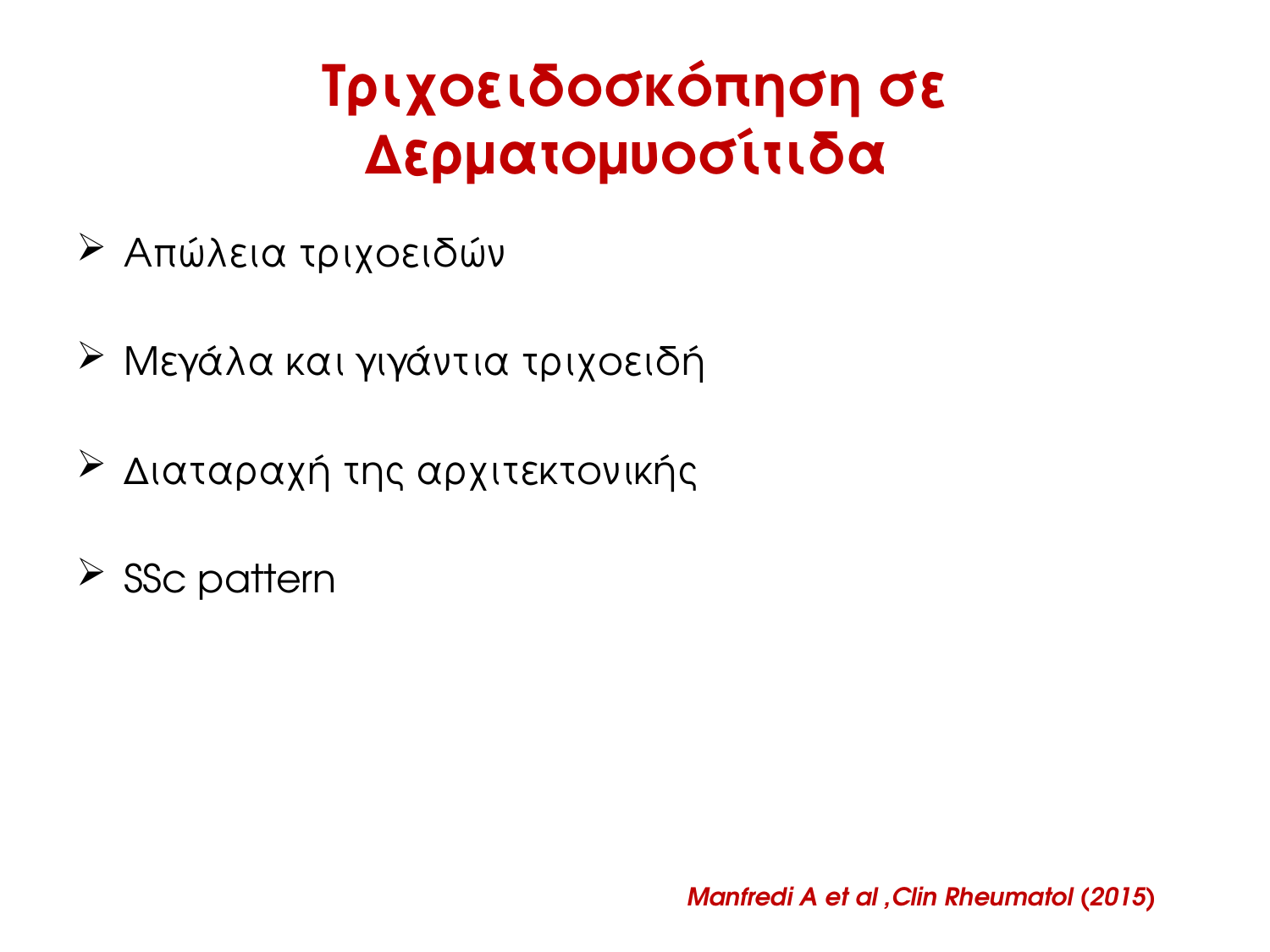

# Τριχοειδοσκόπηση σε Δερματομυοσίτιδα
Απώλεια τριχοειδών

Μεγάλα και γιγάντια τριχοειδή

Διαταραχή της αρχιτεκτονικής

SSc pattern
Manfredi A et al ,Clin Rheumatol (2015)